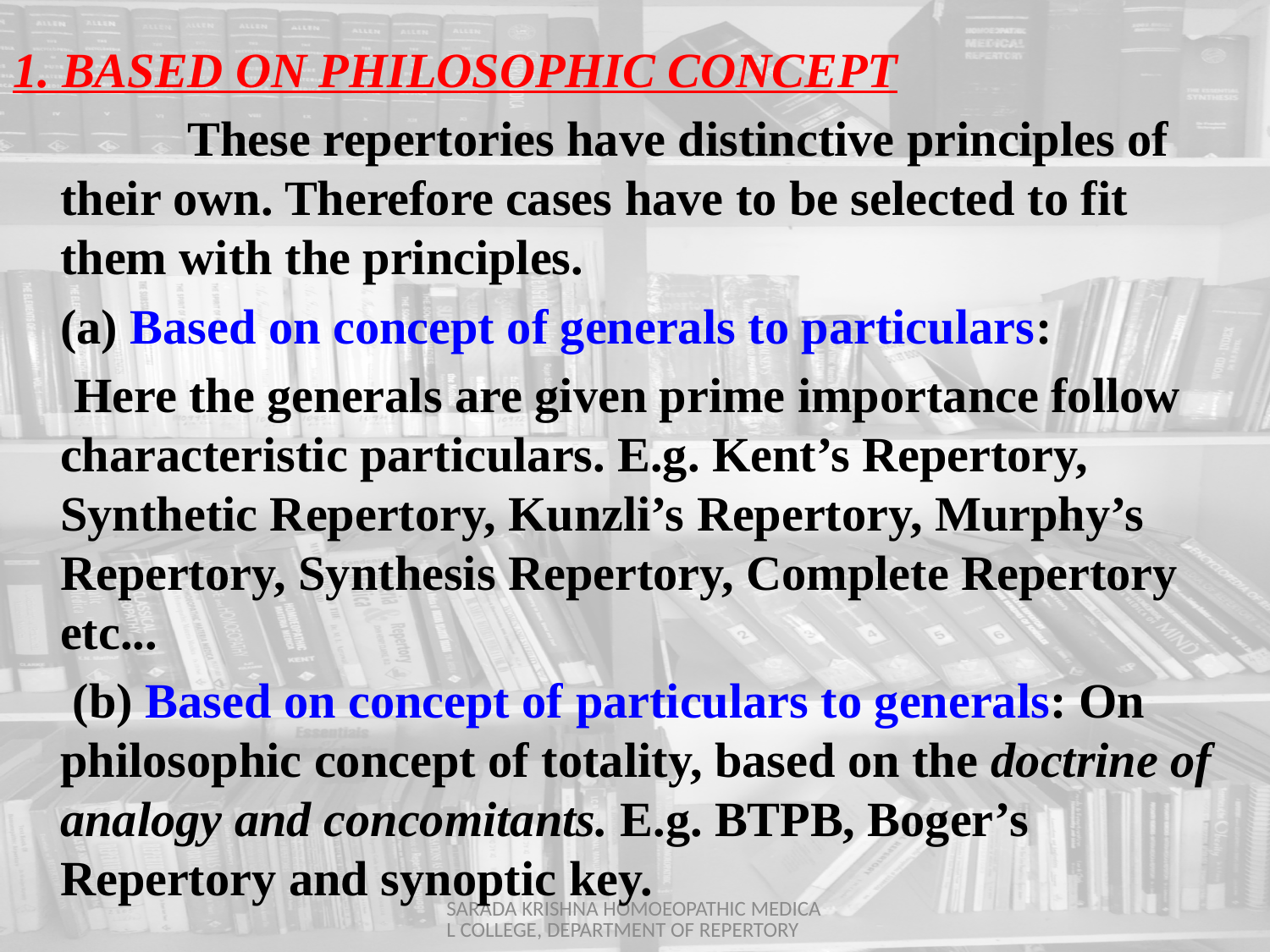

1. BASED ON PHILOSOPHIC CONCEPT
		These repertories have distinctive principles of their own. Therefore cases have to be selected to fit them with the principles.
	(a) Based on concept of generals to particulars:
     Here the generals are given prime importance follow characteristic particulars. E.g. Kent’s Repertory, Synthetic Repertory, Kunzli’s Repertory, Murphy’s Repertory, Synthesis Repertory, Complete Repertory etc...
	 (b) Based on concept of particulars to generals: On philosophic concept of totality, based on the doctrine of analogy and concomitants. E.g. BTPB, Boger’s Repertory and synoptic key.
SARADA KRISHNA HOMOEOPATHIC MEDICAL COLLEGE, DEPARTMENT OF REPERTORY